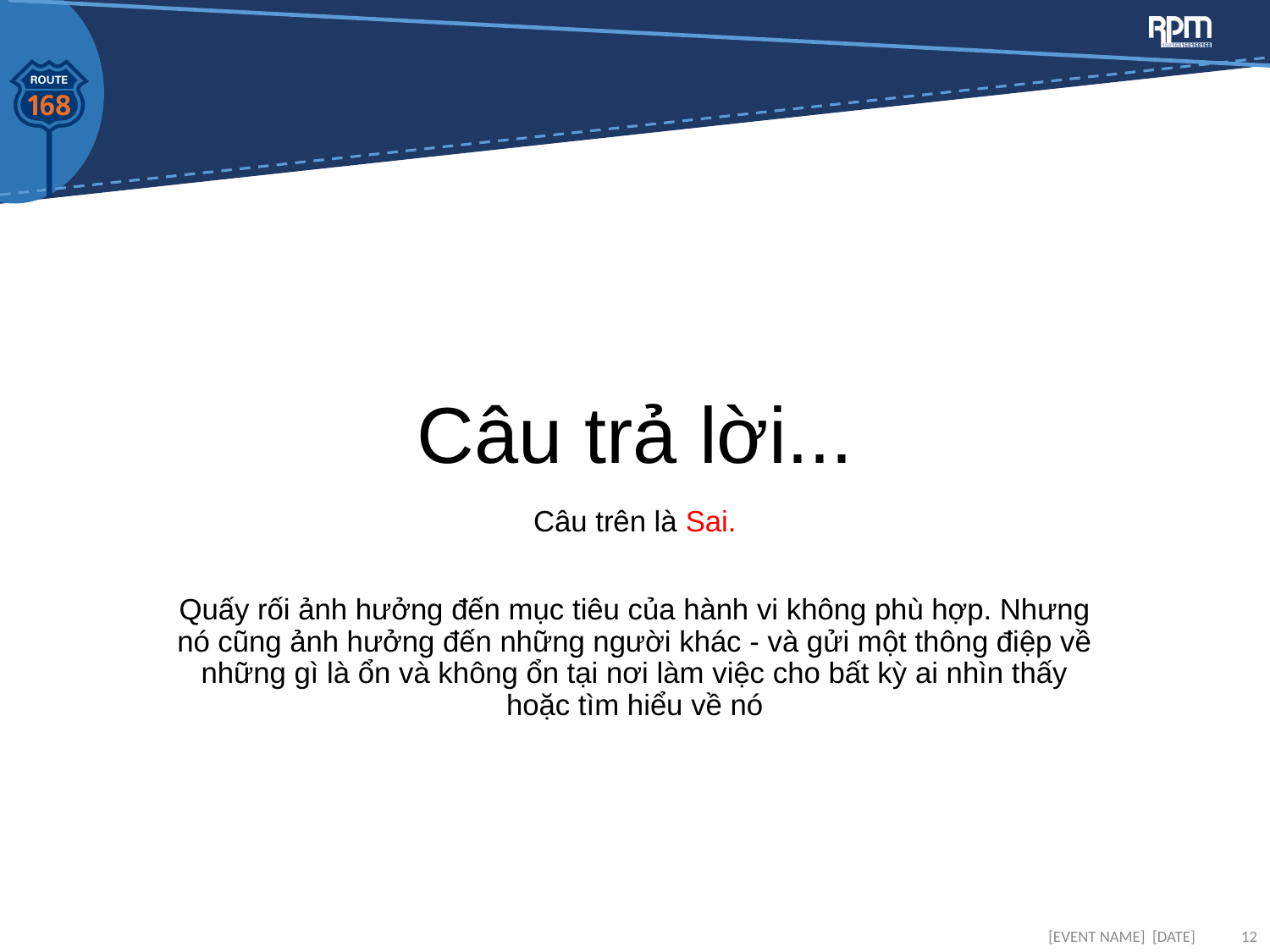

# Câu trả lời...
Câu trên là Sai.

Quấy rối ảnh hưởng đến mục tiêu của hành vi không phù hợp. Nhưng nó cũng ảnh hưởng đến những người khác - và gửi một thông điệp về những gì là ổn và không ổn tại nơi làm việc cho bất kỳ ai nhìn thấy hoặc tìm hiểu về nó
[EVENT NAME]  [DATE]
12